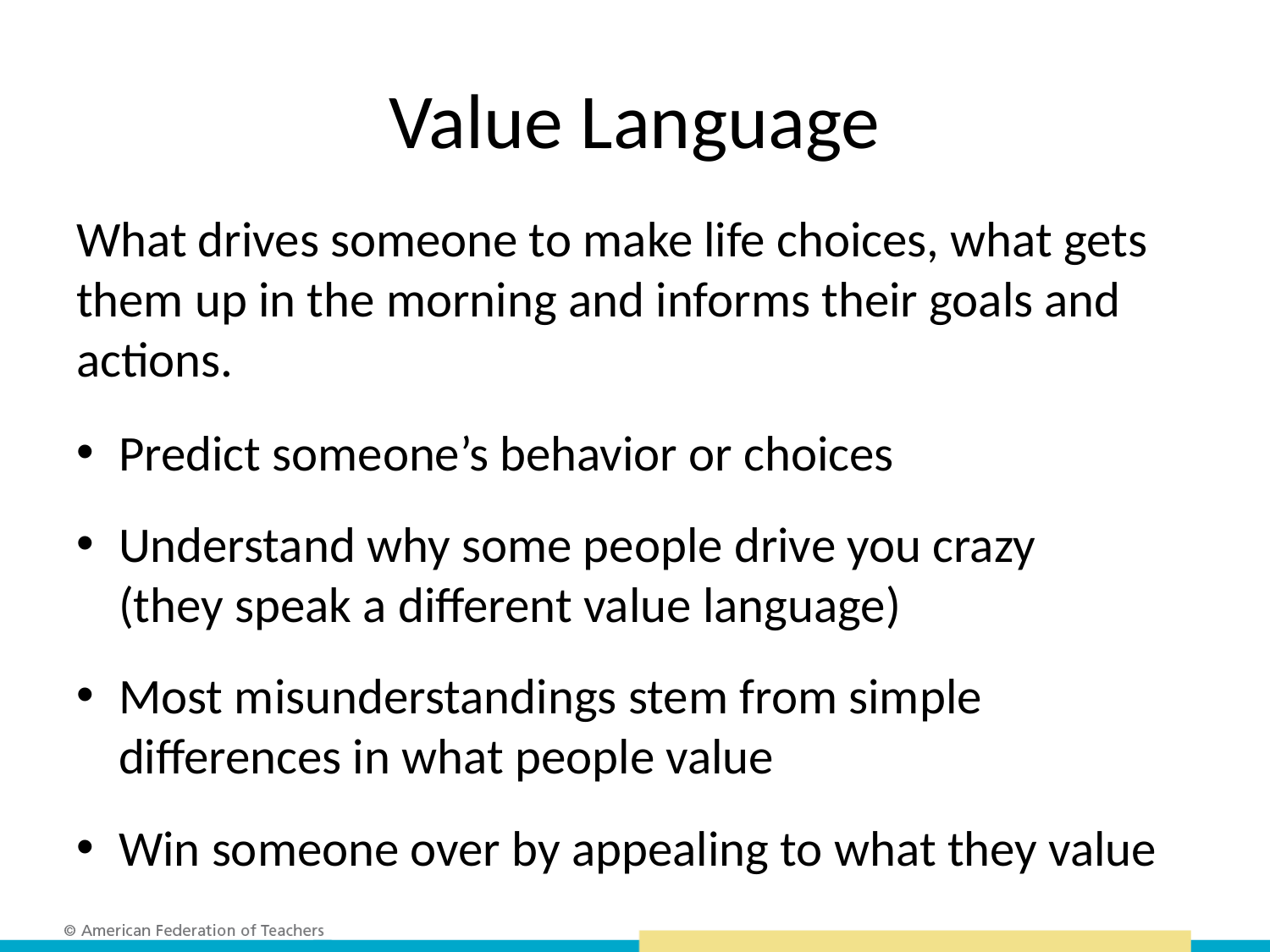

# Value Language
What drives someone to make life choices, what gets them up in the morning and informs their goals and actions.

Predict someone’s behavior or choices

Understand why some people drive you crazy
(they speak a different value language)

Most misunderstandings stem from simple differences in what people value

Win someone over by appealing to what they value